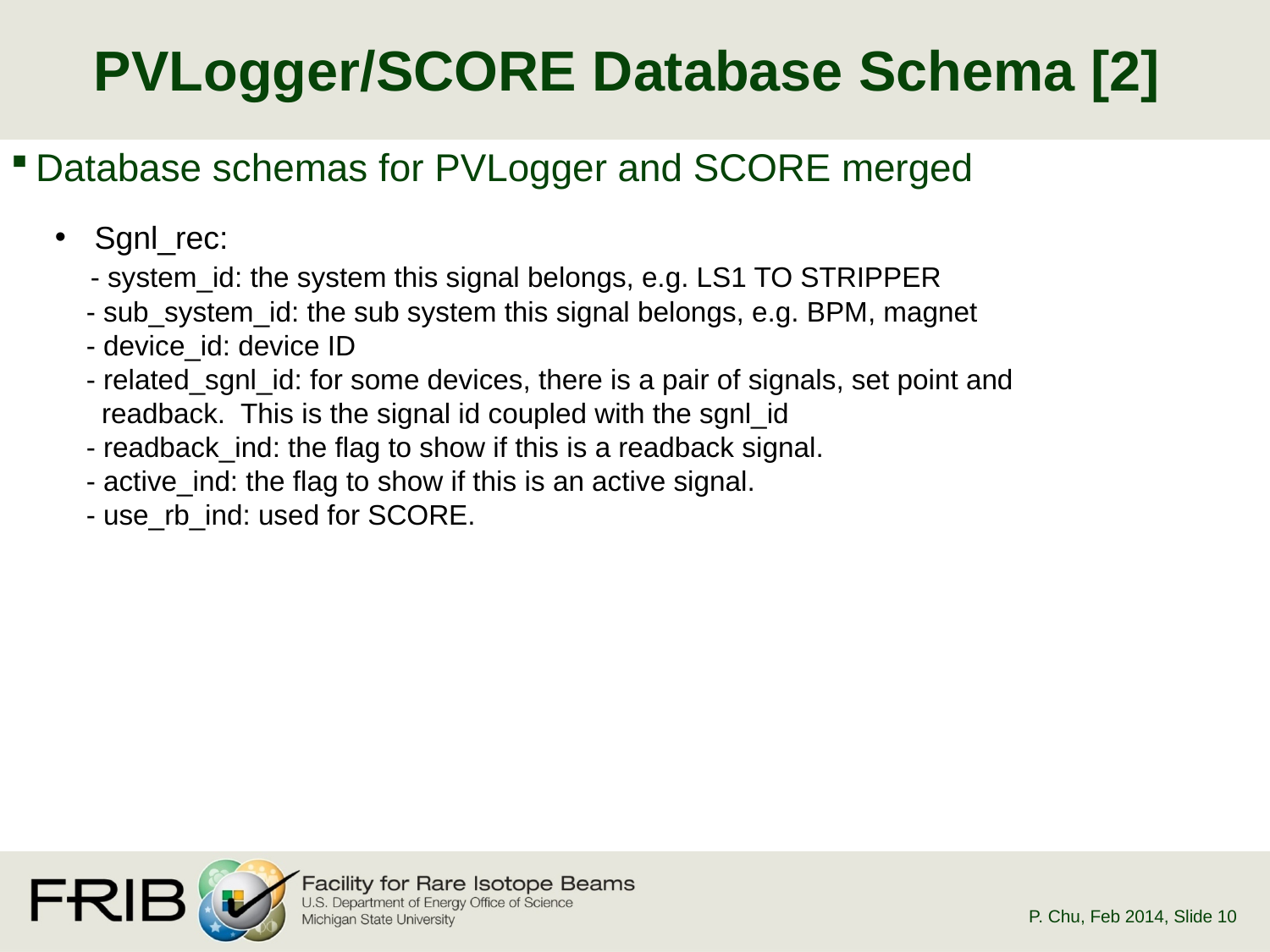

# PVLogger/SCORE Database Schema [2]
Database schemas for PVLogger and SCORE merged
Sgnl_rec:
    - system_id: the system this signal belongs, e.g. LS1 TO STRIPPER
    - sub_system_id: the sub system this signal belongs, e.g. BPM, magnet
    - device_id: device ID
    - related_sgnl_id: for some devices, there is a pair of signals, set point and
      readback.  This is the signal id coupled with the sgnl_id
    - readback_ind: the flag to show if this is a readback signal.
    - active_ind: the flag to show if this is an active signal.
    - use_rb_ind: used for SCORE.
P. Chu, Feb 2014
, Slide 10